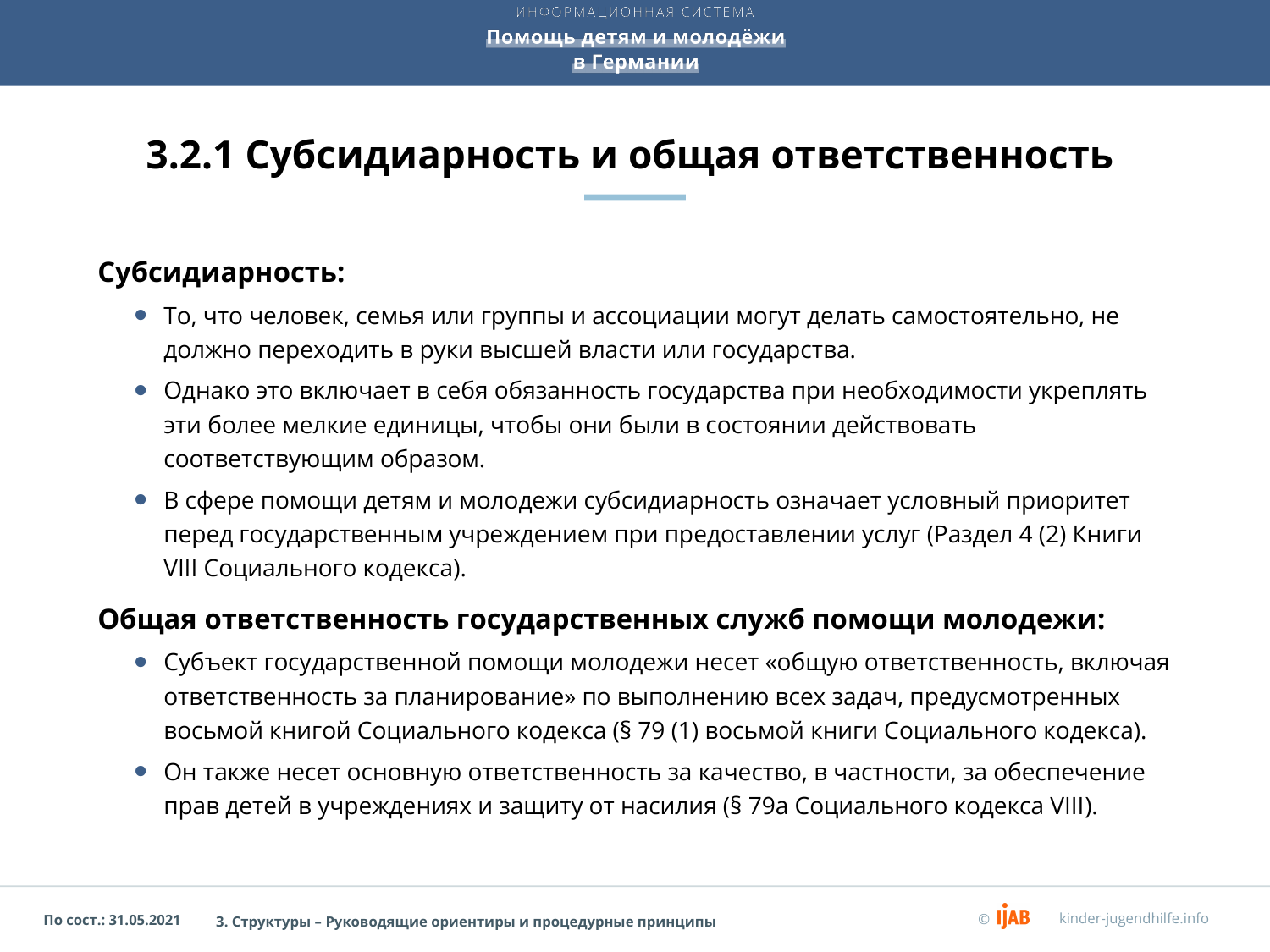

# 3.2.1 Субсидиарность и общая ответственность
Субсидиарность:
То, что человек, семья или группы и ассоциации могут делать самостоятельно, не должно переходить в руки высшей власти или государства.
Однако это включает в себя обязанность государства при необходимости укреплять эти более мелкие единицы, чтобы они были в состоянии действовать соответствующим образом.
В сфере помощи детям и молодежи субсидиарность означает условный приоритет перед государственным учреждением при предоставлении услуг (Раздел 4 (2) Книги VIII Социального кодекса).
Общая ответственность государственных служб помощи молодежи:
Субъект государственной помощи молодежи несет «общую ответственность, включая ответственность за планирование» по выполнению всех задач, предусмотренных восьмой книгой Социального кодекса (§ 79 (1) восьмой книги Социального кодекса).
Он также несет основную ответственность за качество, в частности, за обеспечение прав детей в учреждениях и защиту от насилия (§ 79a Социального кодекса VIII).
3. Структуры – Руководящие ориентиры и процедурные принципы